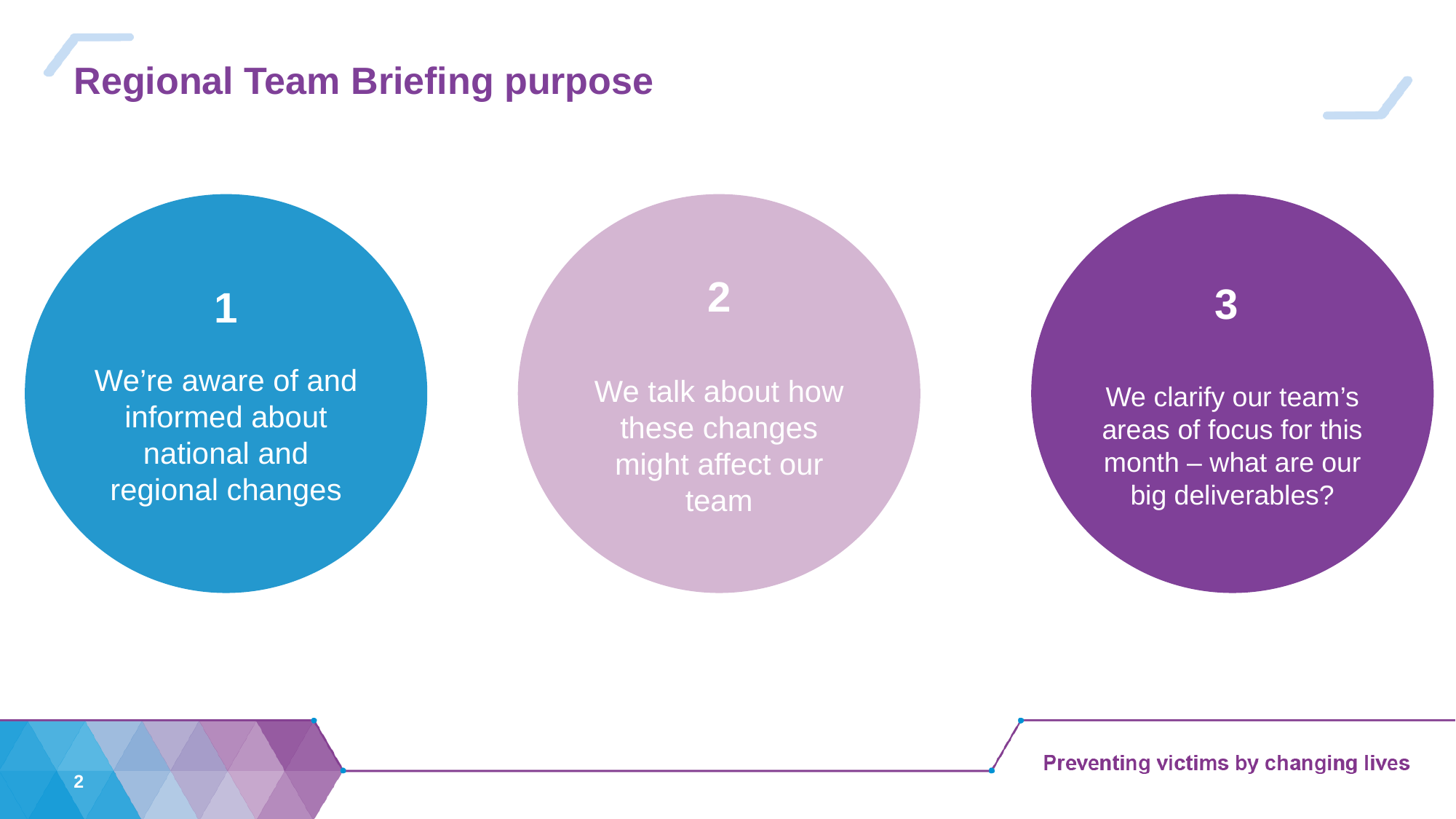

# Regional Team Briefing purpose
 3

Clarify our region’s and team’s areas of focus for this month – what are our big deliverables?
 1

We’re aware of and informed about national and regional change from the Probation Reform, Probation Workforce and Recovery Programmes
 1

We’re aware of and informed about national and regional changes
 2

We talk about how these changes might affect our team
3

We clarify our team’s areas of focus for this month – what are our big deliverables?
2